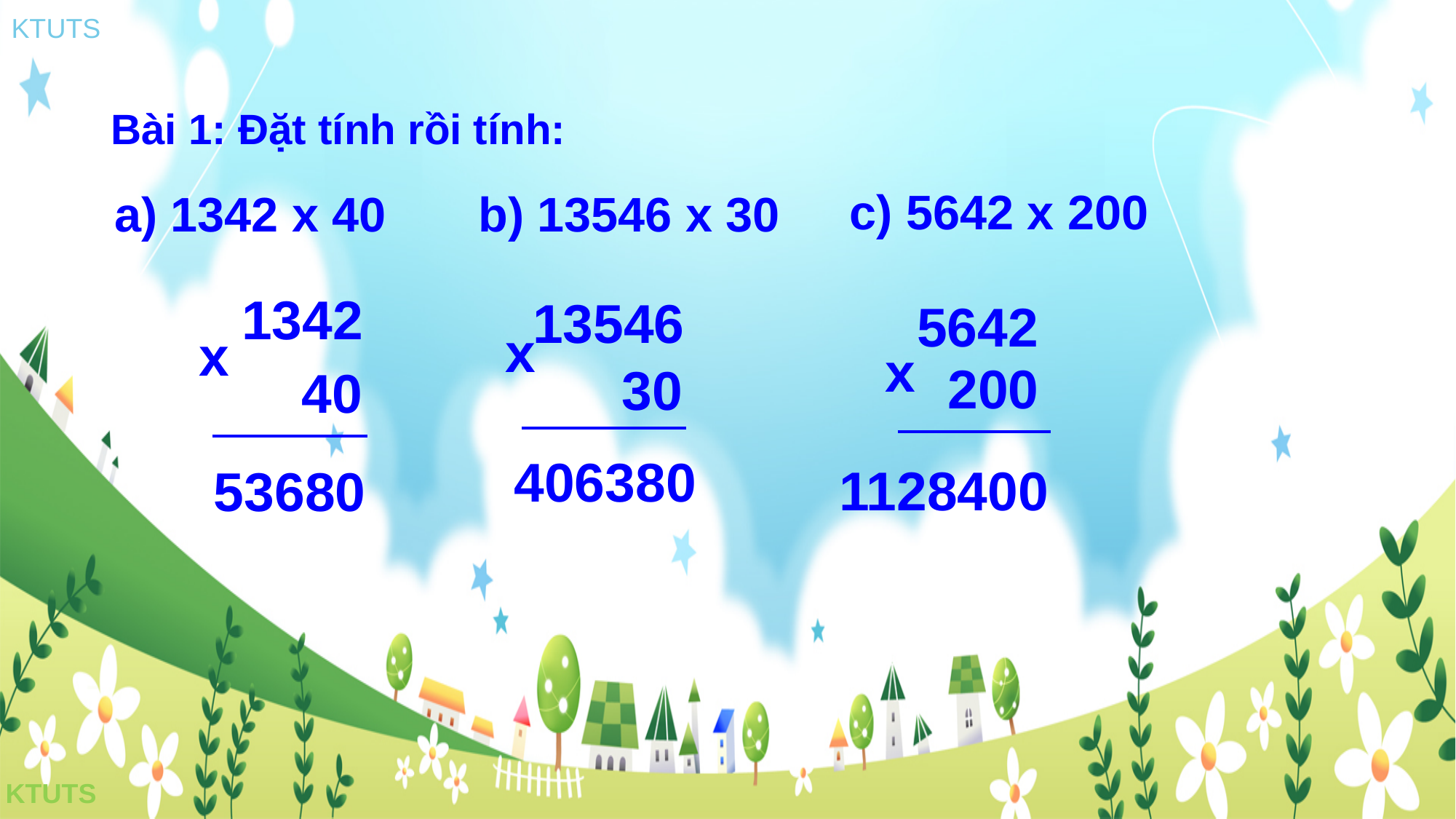

Bài 1: Đặt tính rồi tính:

c) 5642 x 200
a) 1342 x 40
b) 13546 x 30

1342
13546
5642
x
x
x

200
  30
40
406380
1128400
53680